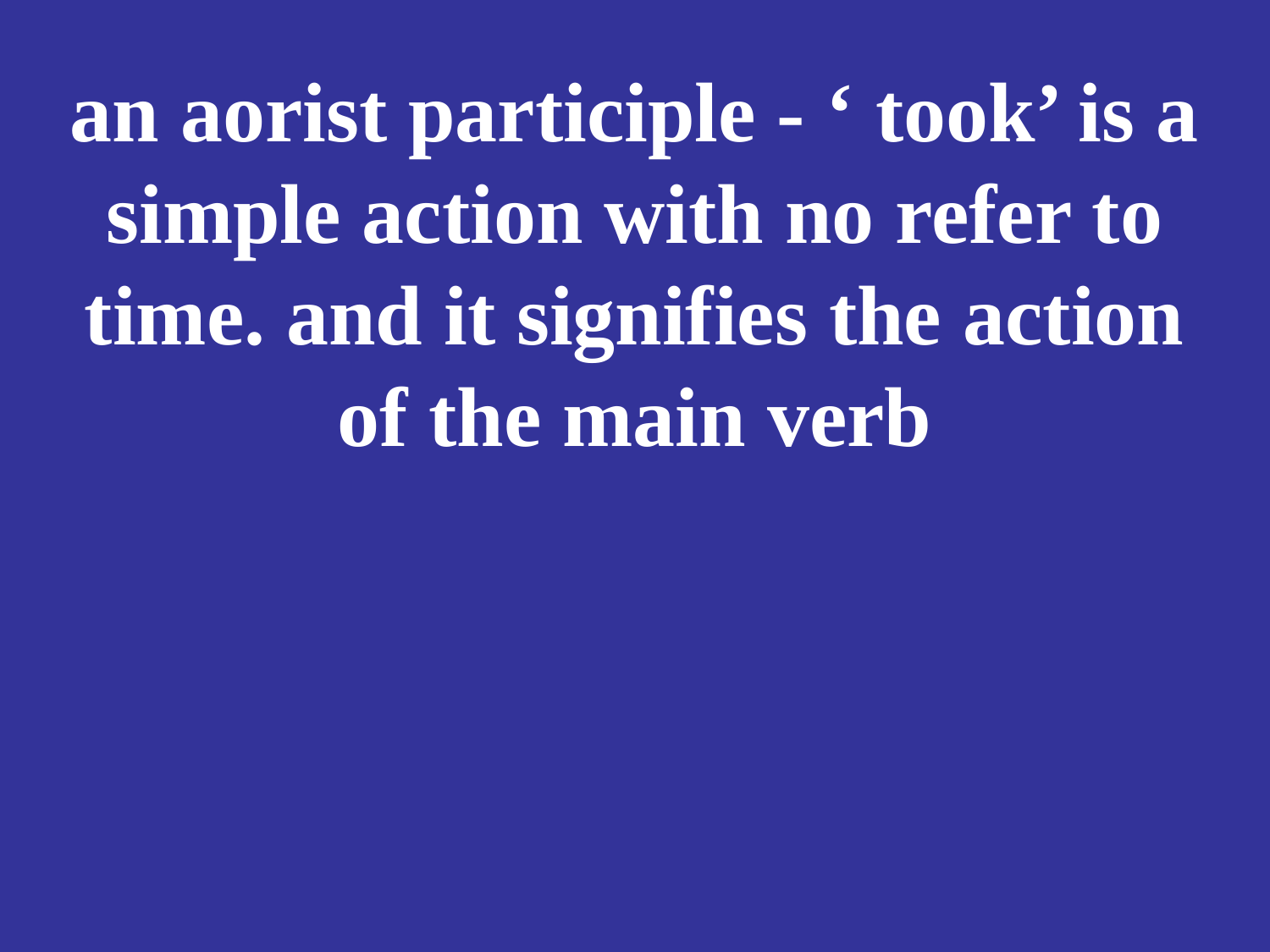

# an aorist participle - ‘ took’ is a simple action with no refer to time. and it signifies the action of the main verb